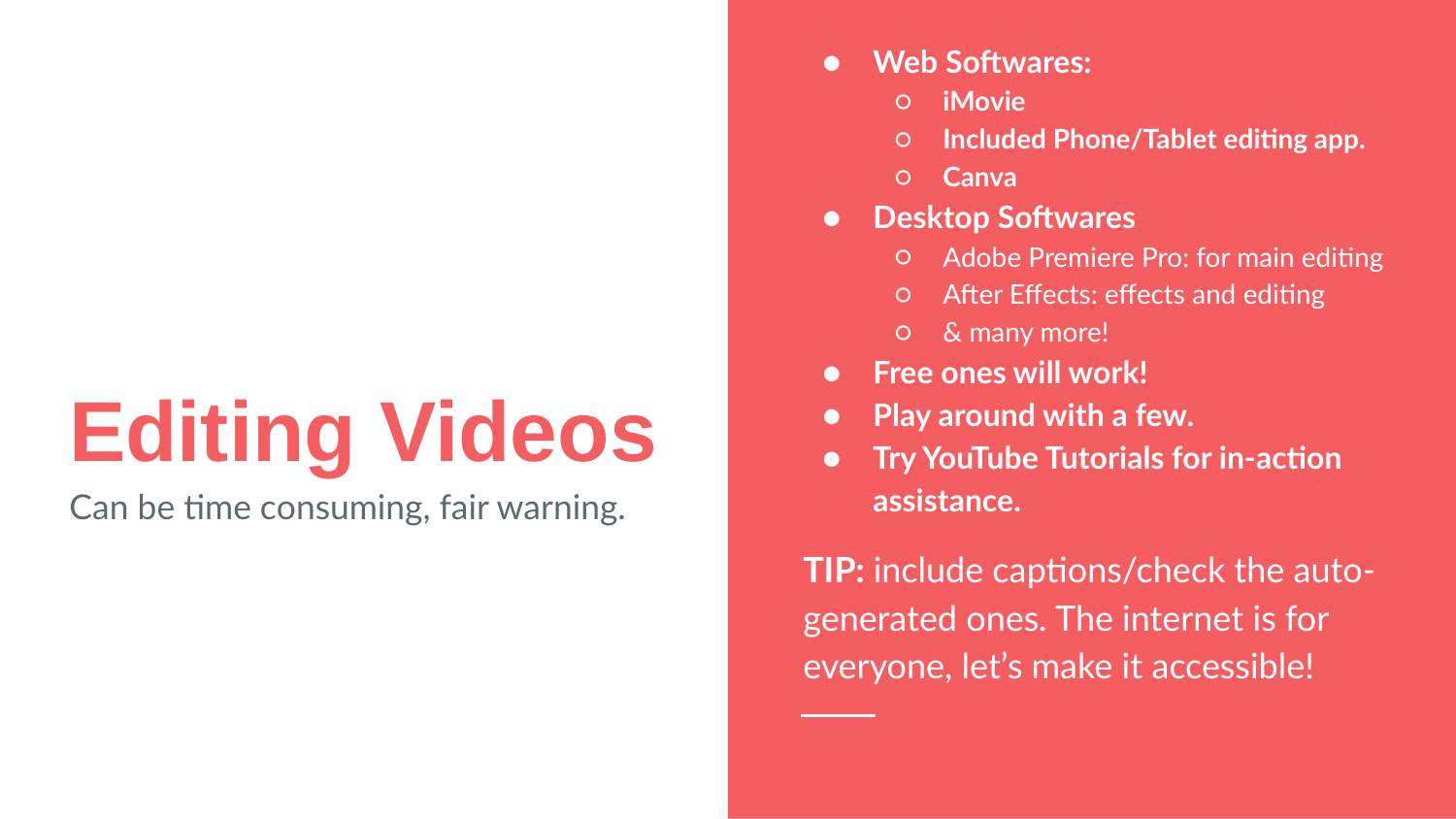

Web Softwares:
iMovie
Included Phone/Tablet editing app.
Canva
Desktop Softwares
Adobe Premiere Pro: for main editing
After Effects: effects and editing
& many more!
Free ones will work!
Play around with a few.
Try YouTube Tutorials for in-action assistance.
TIP: include captions/check the auto-generated ones. The internet is for everyone, let’s make it accessible!
# Editing Videos
Can be time consuming, fair warning.